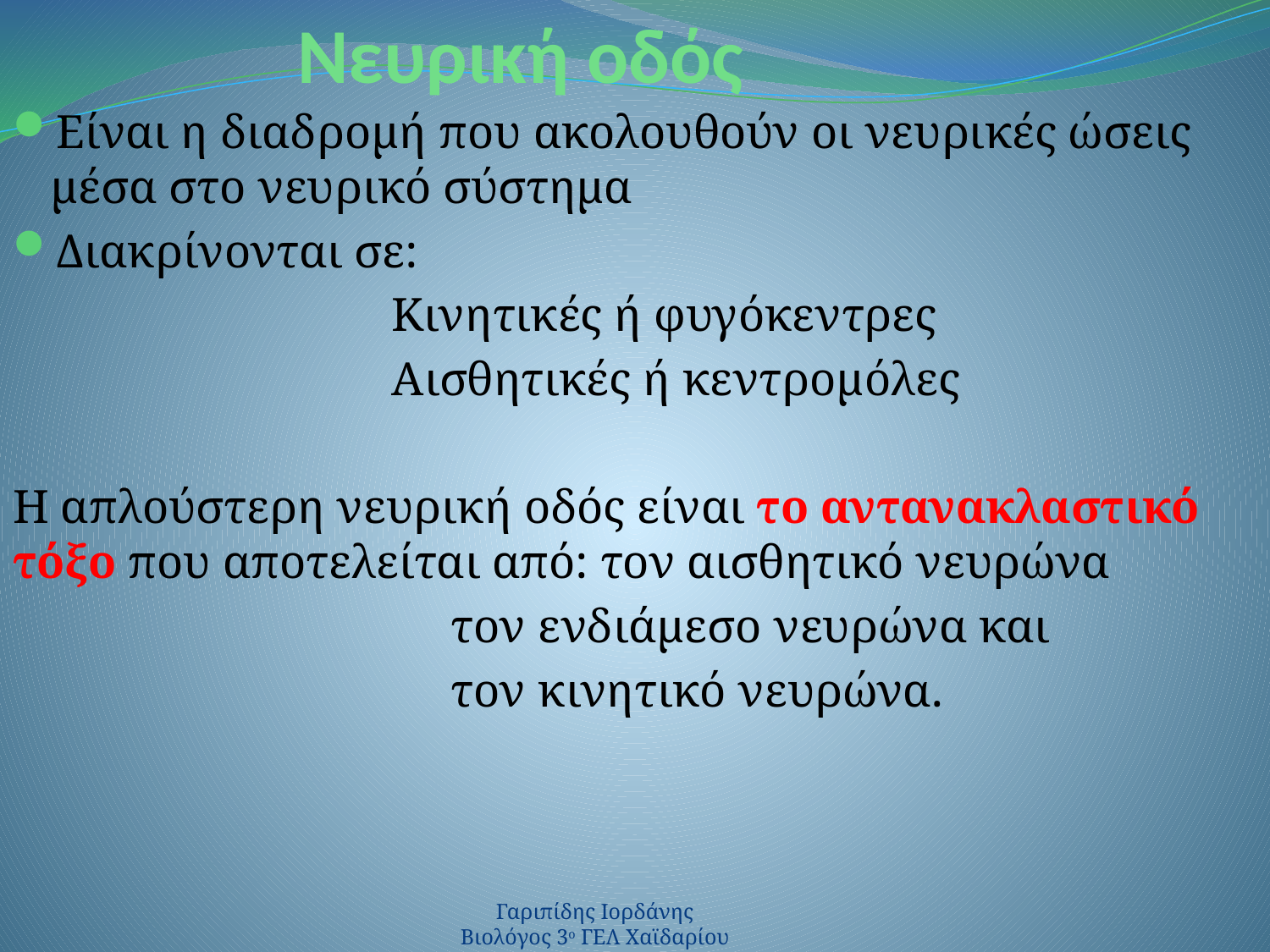

Νευρική οδός
Είναι η διαδρομή που ακολουθούν οι νευρικές ώσεις μέσα στο νευρικό σύστημα
Διακρίνονται σε:
                                Κινητικές ή φυγόκεντρες
                                Αισθητικές ή κεντρομόλες

Η απλούστερη νευρική οδός είναι το αντανακλαστικό τόξο που αποτελείται από: τον αισθητικό νευρώνα
                                     τον ενδιάμεσο νευρώνα και
                                     τον κινητικό νευρώνα.
Γαριπίδης Ιορδάνης
Βιολόγος 3ο ΓΕΛ Χαϊδαρίου